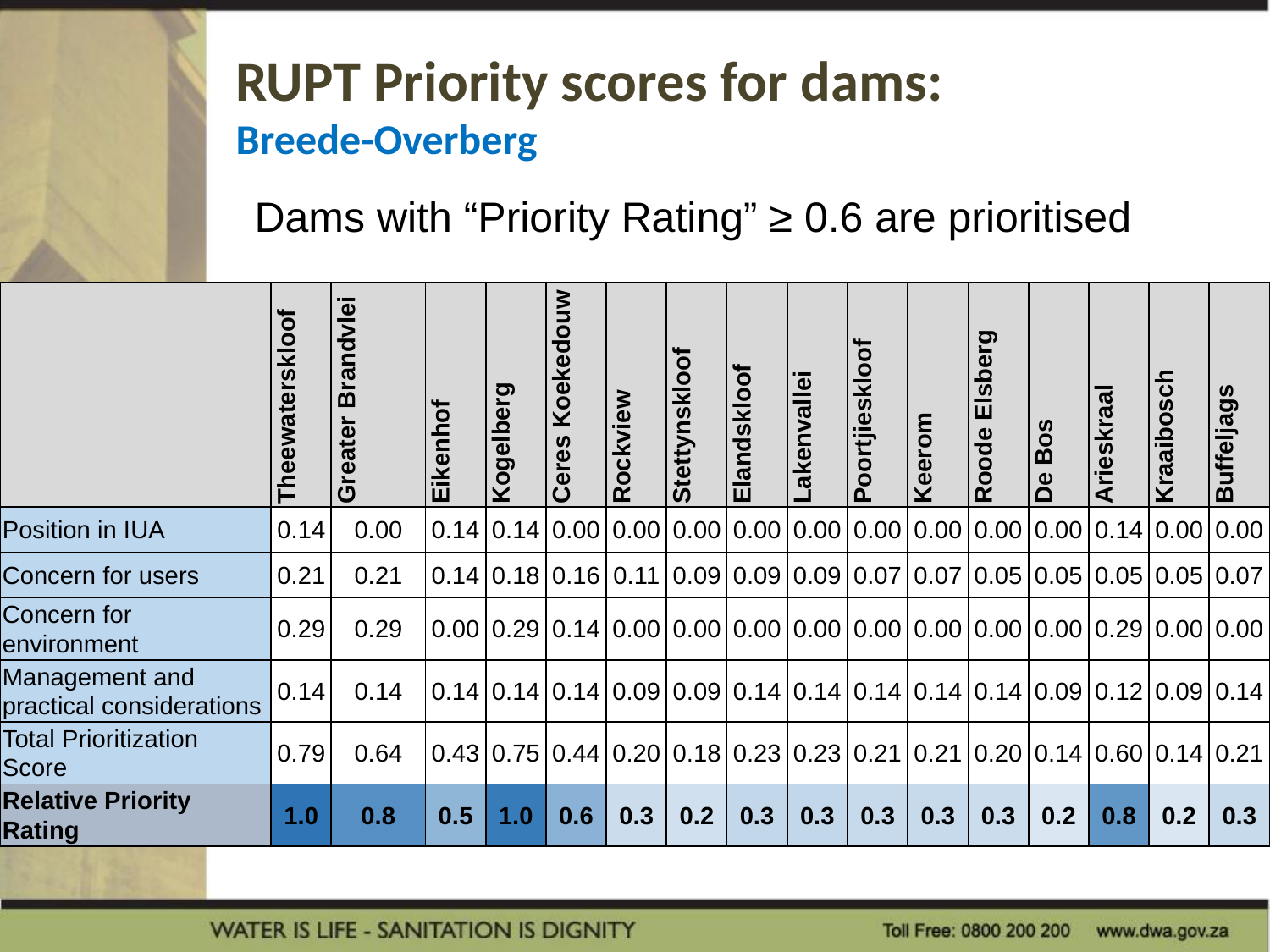

# RUPT Priority scores for dams: Breede-Overberg
Dams with “Priority Rating” ≥ 0.6 are prioritised
|  | Theewaterskloof | Greater Brandvlei | Eikenhof | Kogelberg | Ceres Koekedouw | Rockview | Stettynskloof | Elandskloof | Lakenvallei | Poortjieskloof | Keerom | Roode Elsberg | De Bos | Arieskraal | Kraaibosch | Buffeljags |
| --- | --- | --- | --- | --- | --- | --- | --- | --- | --- | --- | --- | --- | --- | --- | --- | --- |
| Position in IUA | 0.14 | 0.00 | 0.14 | 0.14 | 0.00 | 0.00 | 0.00 | 0.00 | 0.00 | 0.00 | 0.00 | 0.00 | 0.00 | 0.14 | 0.00 | 0.00 |
| Concern for users | 0.21 | 0.21 | 0.14 | 0.18 | 0.16 | 0.11 | 0.09 | 0.09 | 0.09 | 0.07 | 0.07 | 0.05 | 0.05 | 0.05 | 0.05 | 0.07 |
| Concern for environment | 0.29 | 0.29 | 0.00 | 0.29 | 0.14 | 0.00 | 0.00 | 0.00 | 0.00 | 0.00 | 0.00 | 0.00 | 0.00 | 0.29 | 0.00 | 0.00 |
| Management and practical considerations | 0.14 | 0.14 | 0.14 | 0.14 | 0.14 | 0.09 | 0.09 | 0.14 | 0.14 | 0.14 | 0.14 | 0.14 | 0.09 | 0.12 | 0.09 | 0.14 |
| Total Prioritization Score | 0.79 | 0.64 | 0.43 | 0.75 | 0.44 | 0.20 | 0.18 | 0.23 | 0.23 | 0.21 | 0.21 | 0.20 | 0.14 | 0.60 | 0.14 | 0.21 |
| Relative Priority Rating | 1.0 | 0.8 | 0.5 | 1.0 | 0.6 | 0.3 | 0.2 | 0.3 | 0.3 | 0.3 | 0.3 | 0.3 | 0.2 | 0.8 | 0.2 | 0.3 |